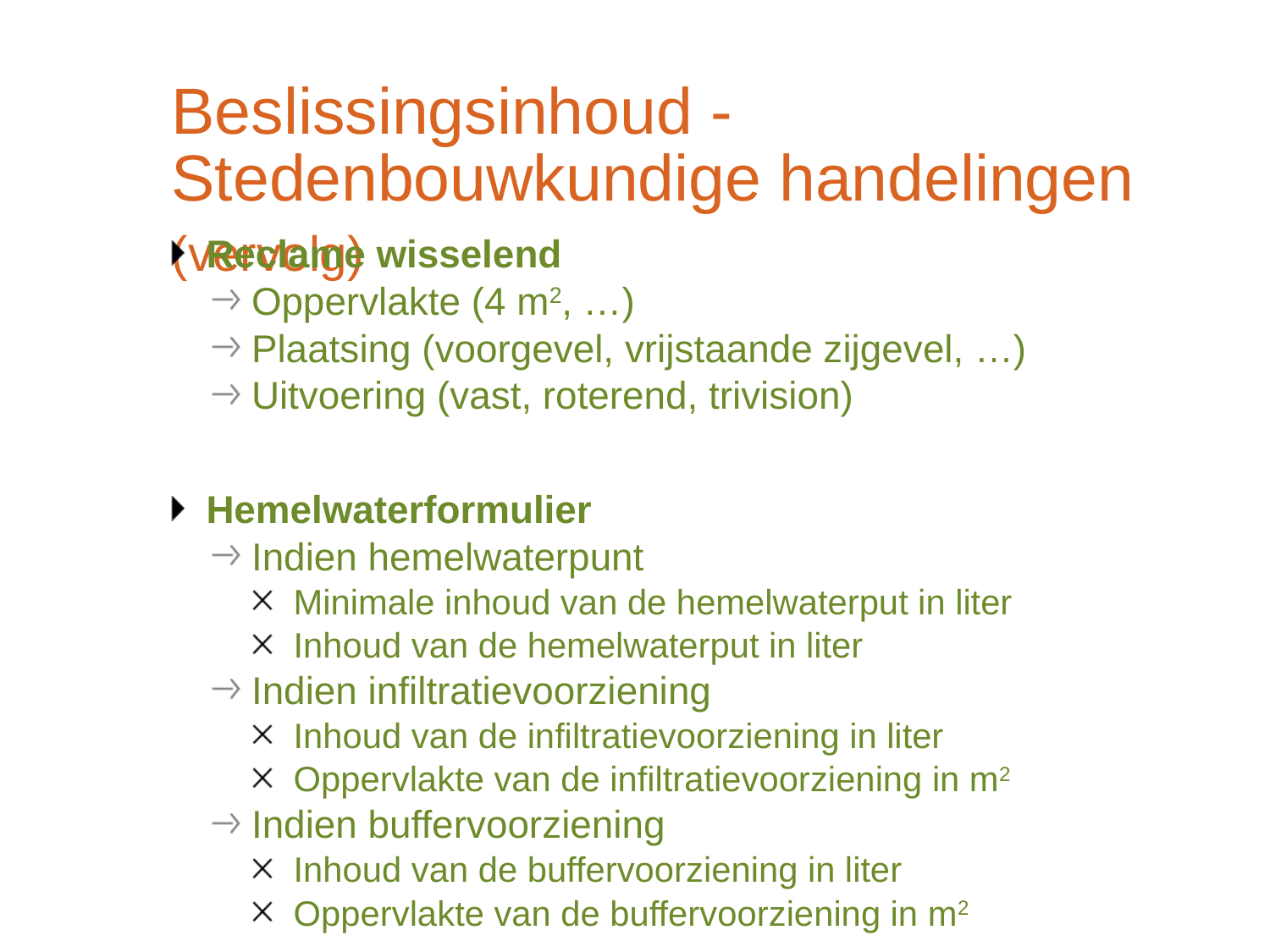

# Beslissingsinhoud - Stedenbouwkundige handelingen (vervolg)
Reclame wisselend
Oppervlakte (4 m2, …)
Plaatsing (voorgevel, vrijstaande zijgevel, …)
Uitvoering (vast, roterend, trivision)

Hemelwaterformulier
Indien hemelwaterpunt
Minimale inhoud van de hemelwaterput in liter
Inhoud van de hemelwaterput in liter
Indien infiltratievoorziening
Inhoud van de infiltratievoorziening in liter
Oppervlakte van de infiltratievoorziening in m2
Indien buffervoorziening
Inhoud van de buffervoorziening in liter
Oppervlakte van de buffervoorziening in m2